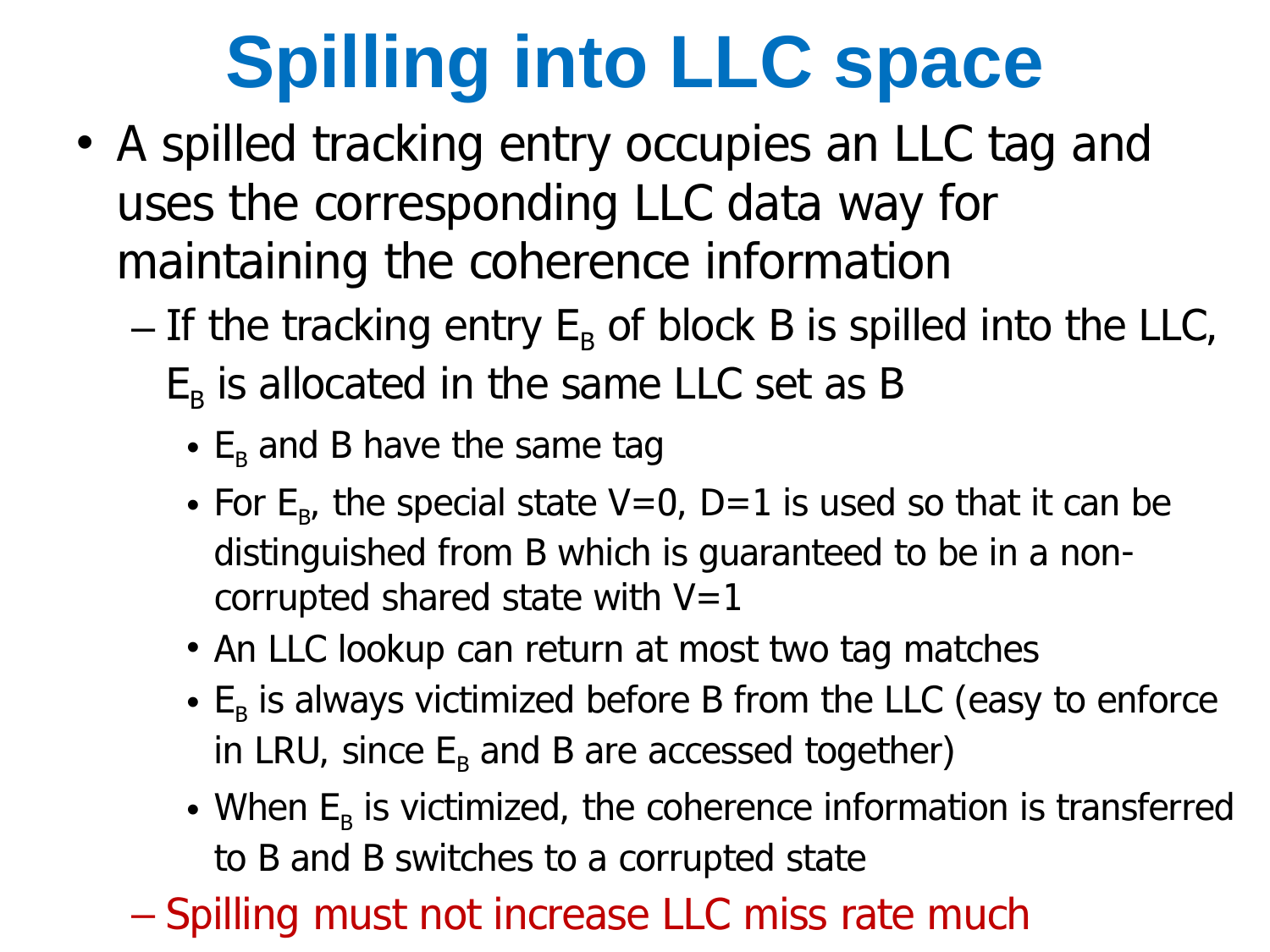

# Spilling into LLC space
A spilled tracking entry occupies an LLC tag and uses the corresponding LLC data way for maintaining the coherence information
If the tracking entry EB of block B is spilled into the LLC, EB is allocated in the same LLC set as B
EB and B have the same tag
For EB, the special state V=0, D=1 is used so that it can be distinguished from B which is guaranteed to be in a non-corrupted shared state with V=1
An LLC lookup can return at most two tag matches
EB is always victimized before B from the LLC (easy to enforce in LRU, since EB and B are accessed together)
When EB is victimized, the coherence information is transferred to B and B switches to a corrupted state
Spilling must not increase LLC miss rate much